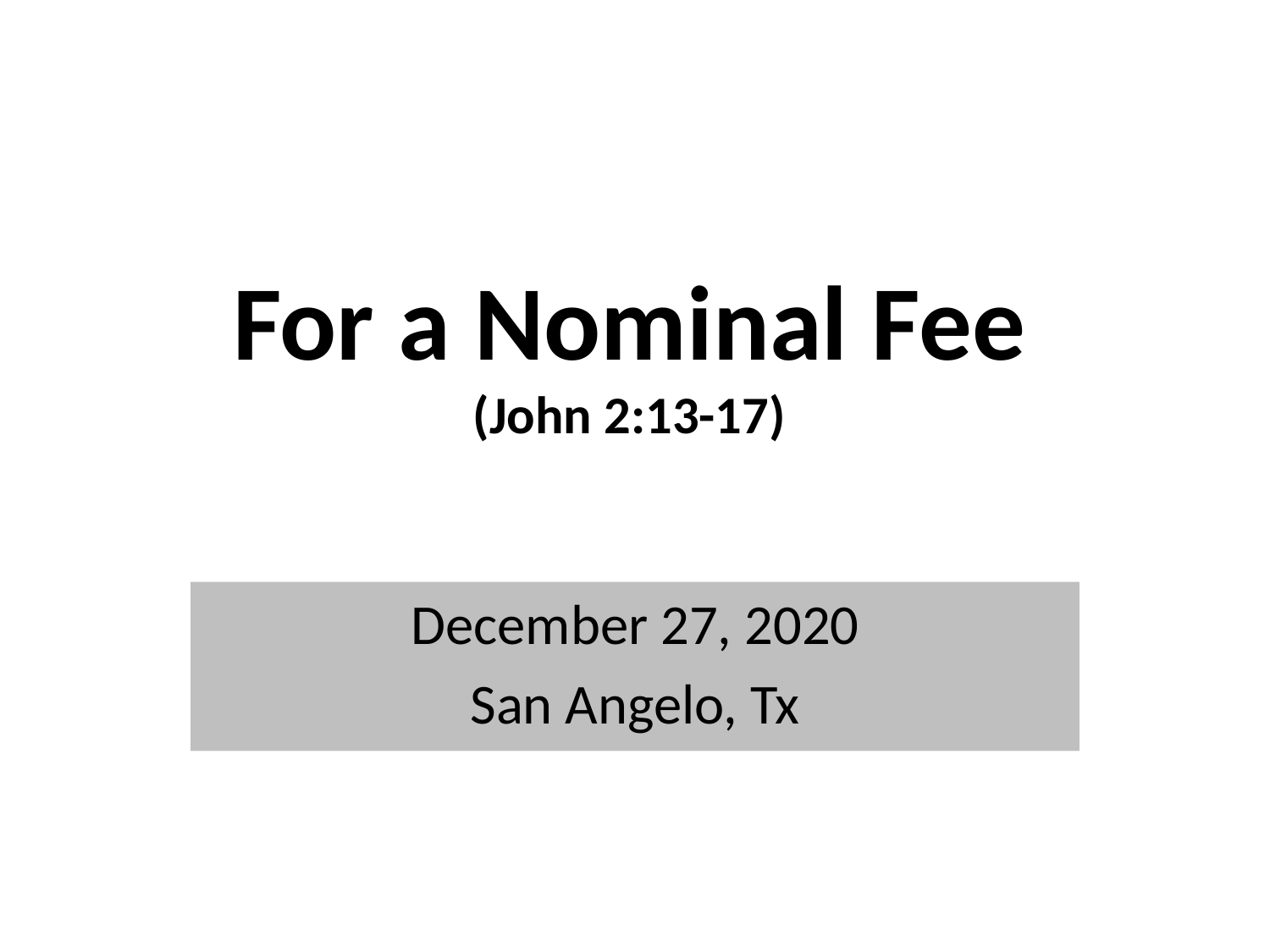

# For a Nominal Fee (John 2:13-17)
December 27, 2020
San Angelo, Tx